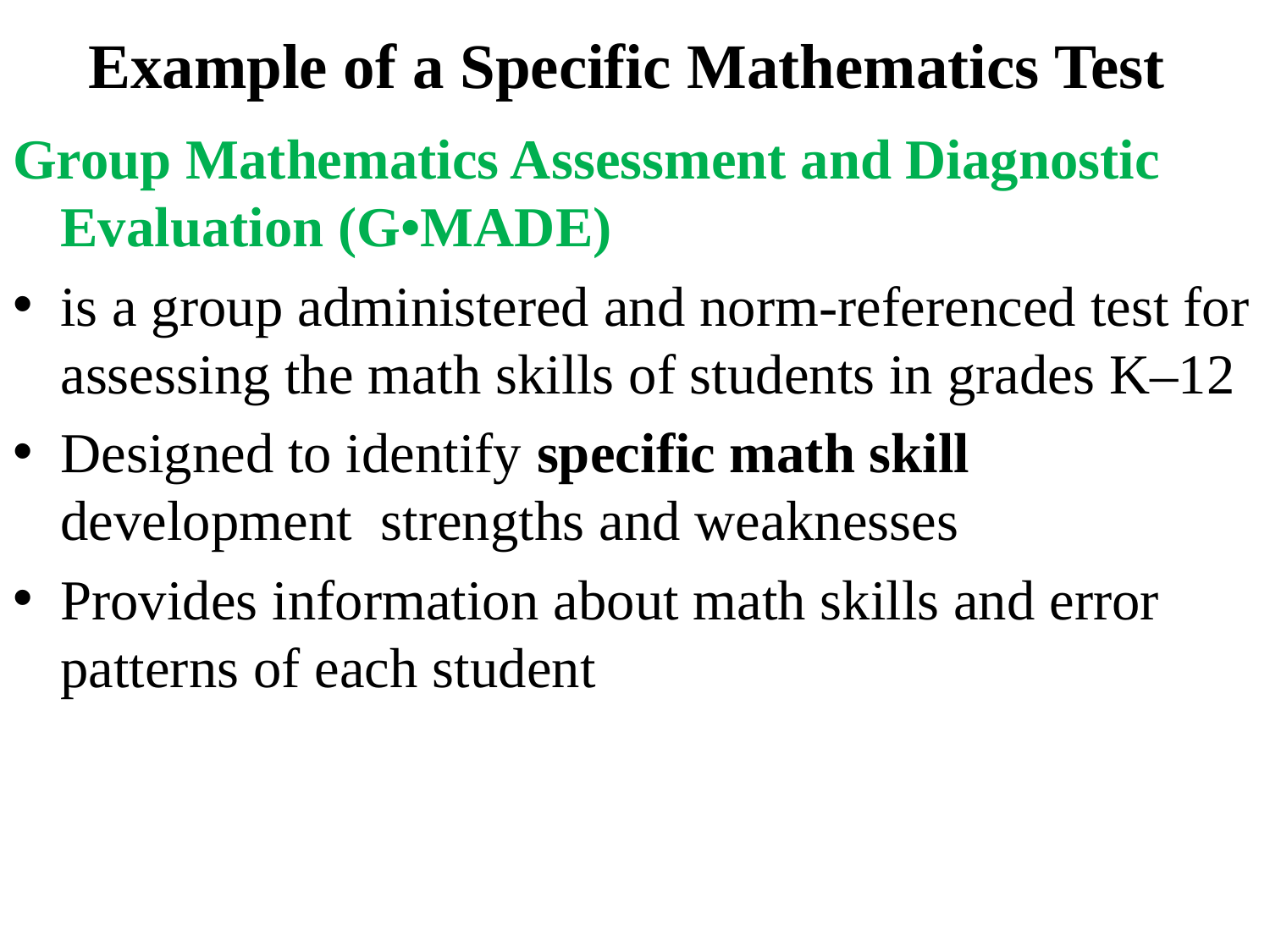

# Example of a Specific Mathematics Test
Group Mathematics Assessment and Diagnostic Evaluation (G•MADE)
is a group administered and norm-referenced test for assessing the math skills of students in grades K–12
Designed to identify specific math skill development  strengths and weaknesses
Provides information about math skills and error patterns of each student